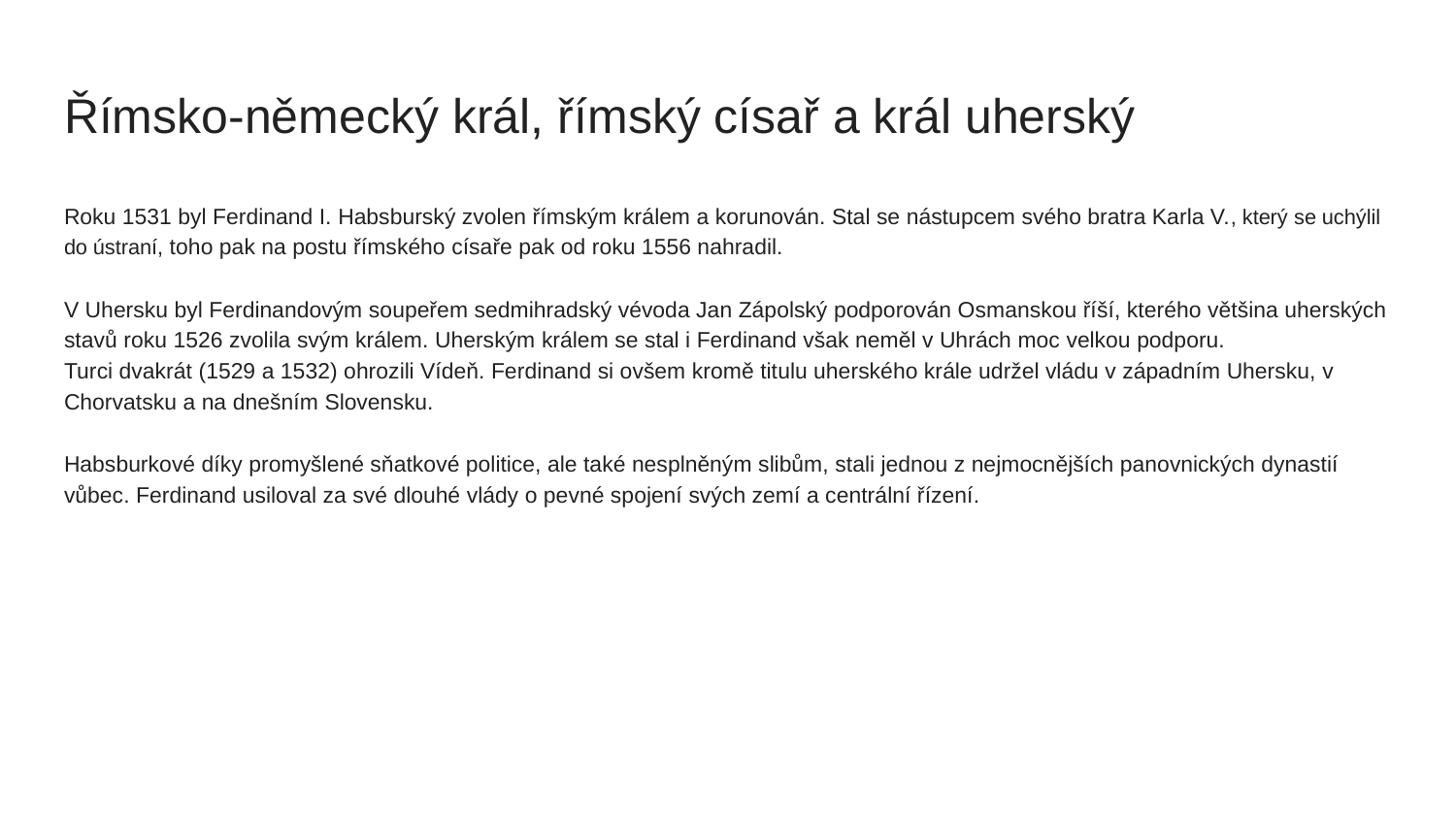

# Římsko-německý král, římský císař a král uherský
Roku 1531 byl Ferdinand I. Habsburský zvolen římským králem a korunován. Stal se nástupcem svého bratra Karla V., který se uchýlil do ústraní, toho pak na postu římského císaře pak od roku 1556 nahradil.
V Uhersku byl Ferdinandovým soupeřem sedmihradský vévoda Jan Zápolský podporován Osmanskou říší, kterého většina uherských stavů roku 1526 zvolila svým králem. Uherským králem se stal i Ferdinand však neměl v Uhrách moc velkou podporu.
Turci dvakrát (1529 a 1532) ohrozili Vídeň. Ferdinand si ovšem kromě titulu uherského krále udržel vládu v západním Uhersku, v Chorvatsku a na dnešním Slovensku.
Habsburkové díky promyšlené sňatkové politice, ale také nesplněným slibům, stali jednou z nejmocnějších panovnických dynastií vůbec. Ferdinand usiloval za své dlouhé vlády o pevné spojení svých zemí a centrální řízení.